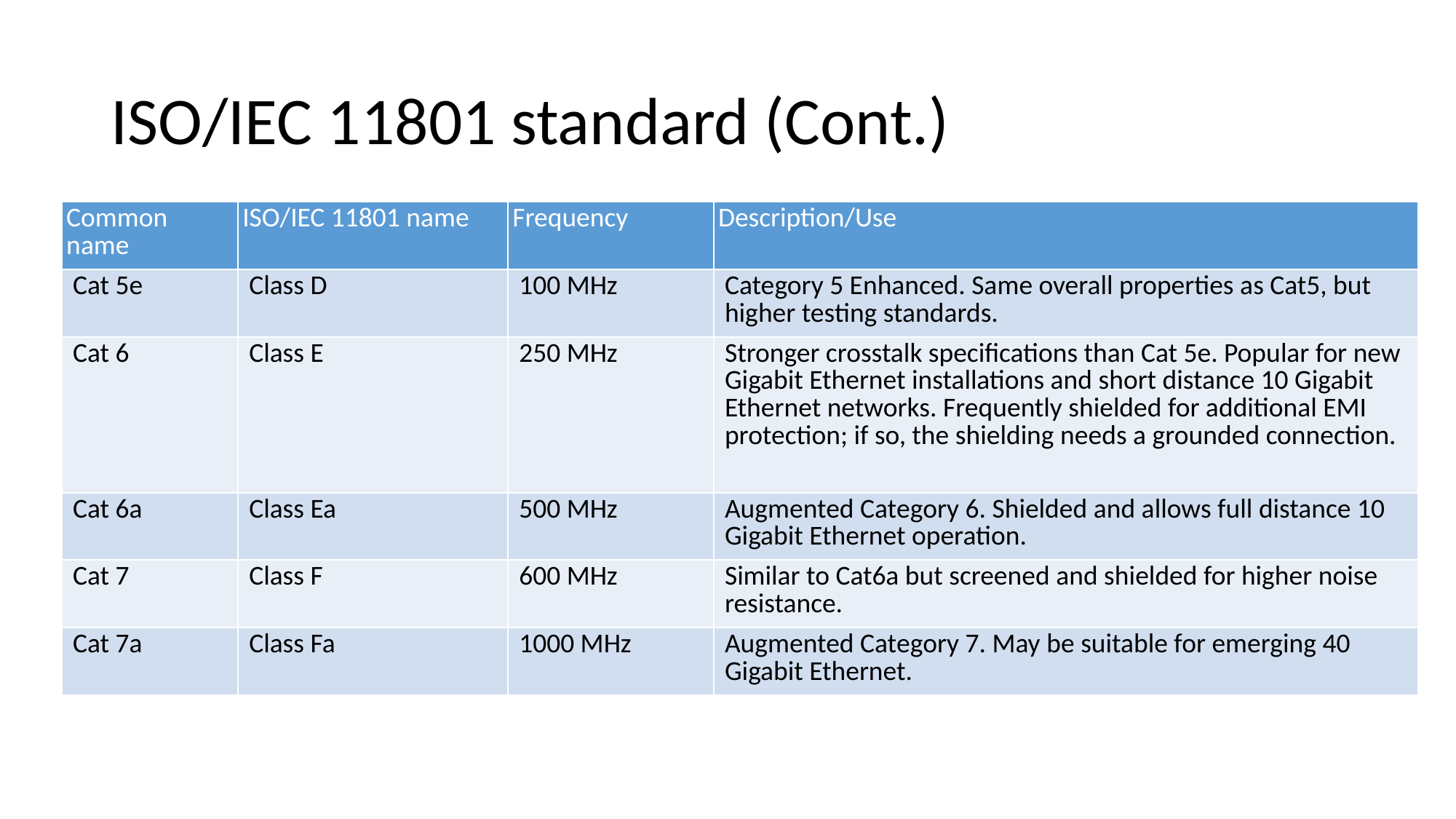

# ISO/IEC 11801 standard (Cont.)
| Common name | ISO/IEC 11801 name | Frequency | Description/Use |
| --- | --- | --- | --- |
| Cat 5e | Class D | 100 MHz | Category 5 Enhanced. Same overall properties as Cat5, but higher testing standards. |
| Cat 6 | Class E | 250 MHz | Stronger crosstalk specifications than Cat 5e. Popular for new Gigabit Ethernet installations and short distance 10 Gigabit Ethernet networks. Frequently shielded for additional EMI protection; if so, the shielding needs a grounded connection. |
| Cat 6a | Class Ea | 500 MHz | Augmented Category 6. Shielded and allows full distance 10 Gigabit Ethernet operation. |
| Cat 7 | Class F | 600 MHz | Similar to Cat6a but screened and shielded for higher noise resistance. |
| Cat 7a | Class Fa | 1000 MHz | Augmented Category 7. May be suitable for emerging 40 Gigabit Ethernet. |